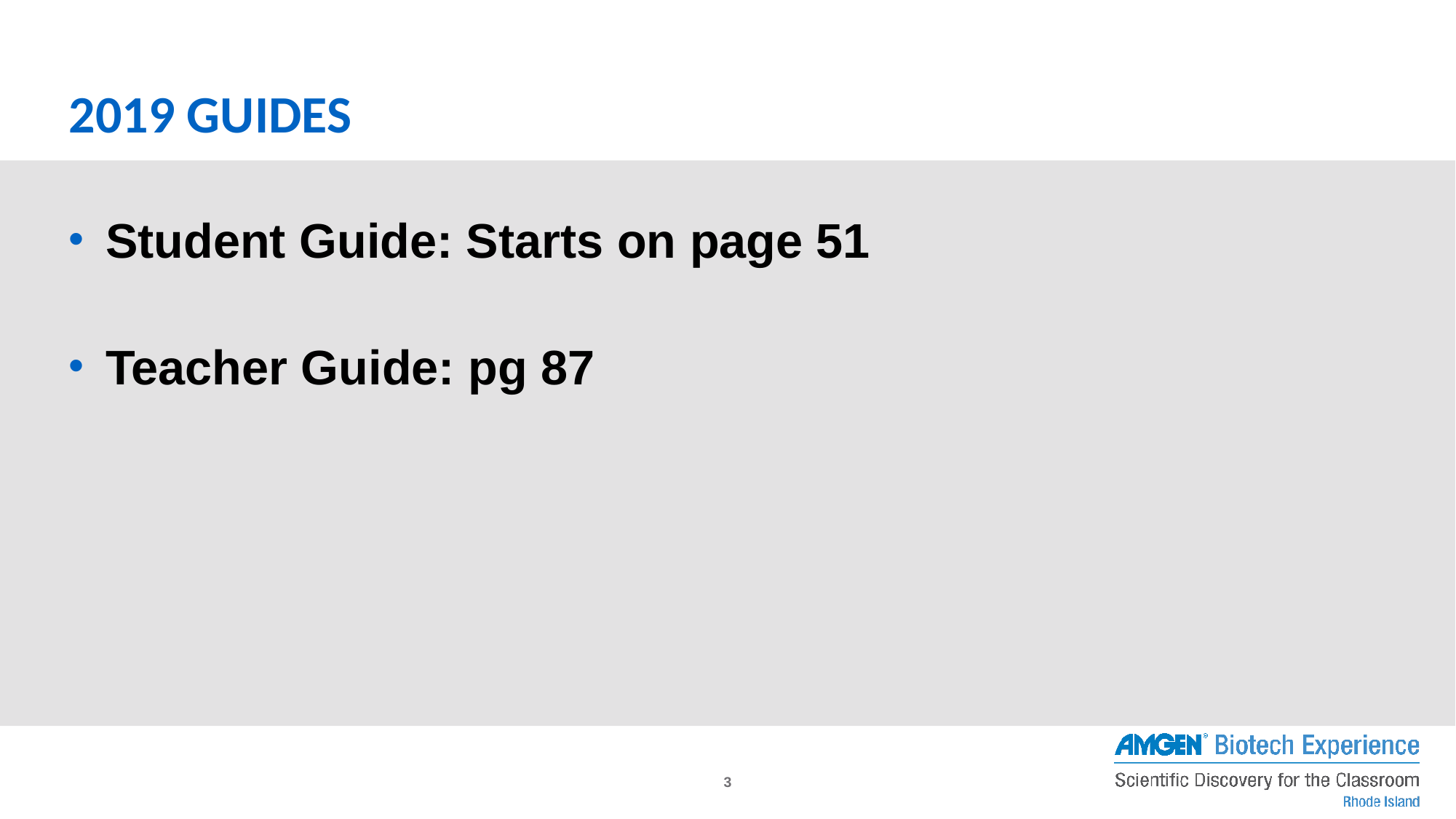

# 2019 guides
Student Guide: Starts on page 51

Teacher Guide: pg 87